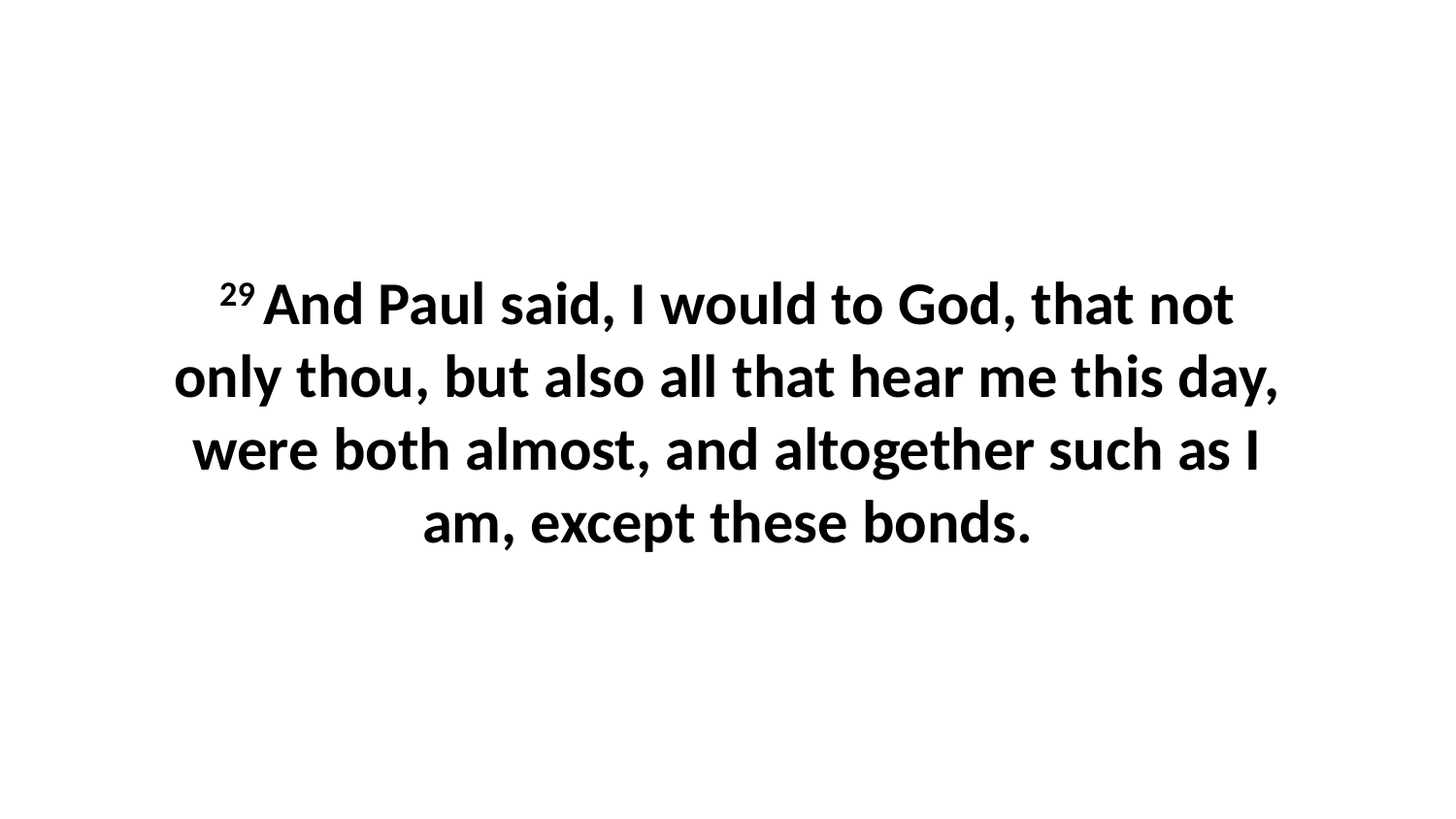

29 And Paul said, I would to God, that not only thou, but also all that hear me this day, were both almost, and altogether such as I am, except these bonds.